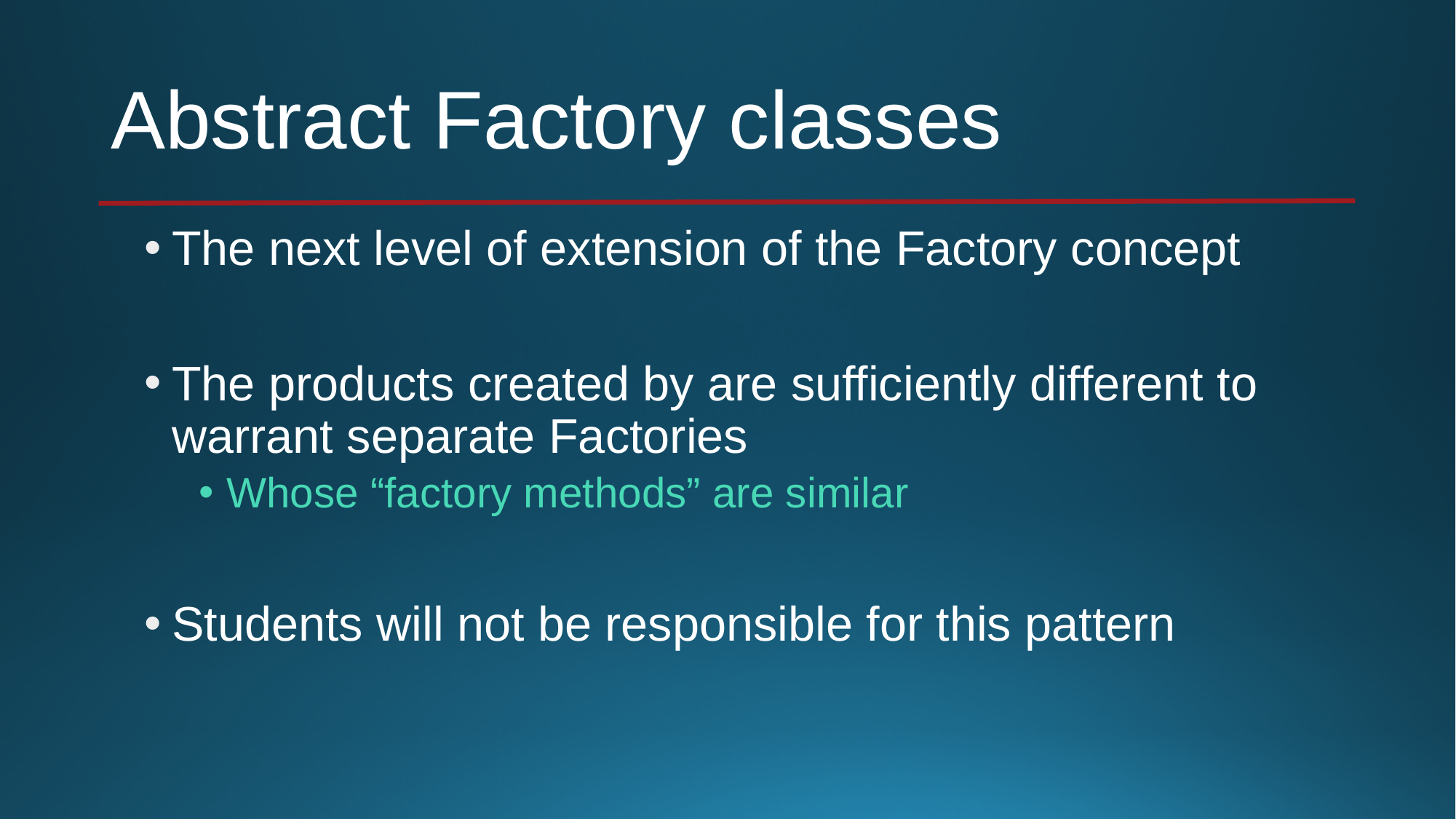

# Abstract Factory classes
The next level of extension of the Factory concept

The products created by are sufficiently different to warrant separate Factories
Whose “factory methods” are similar

Students will not be responsible for this pattern